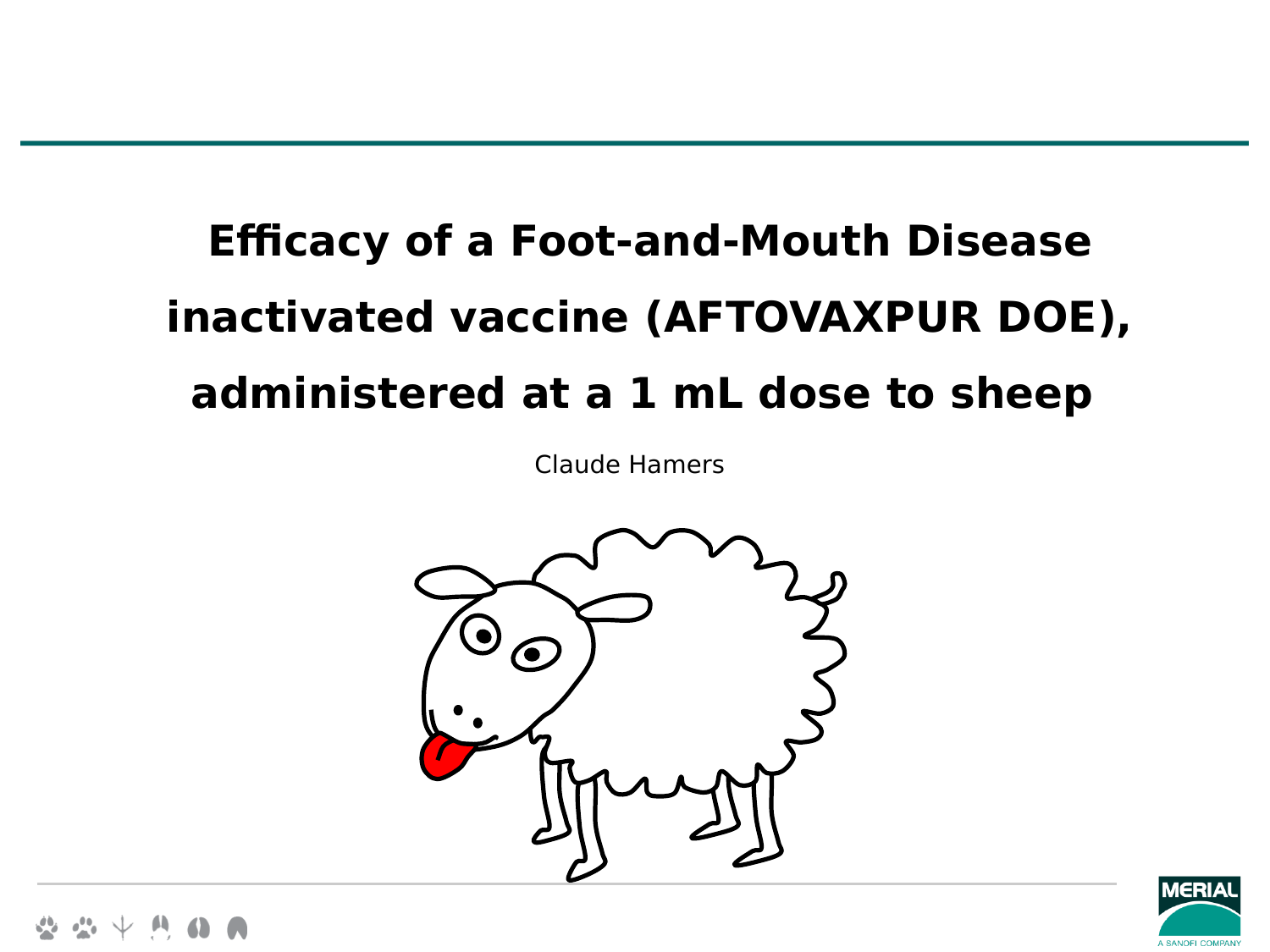

Efficacy of a Foot-and-Mouth Disease inactivated vaccine (AFTOVAXPUR DOE), administered at a 1 mL dose to sheep
Claude Hamers